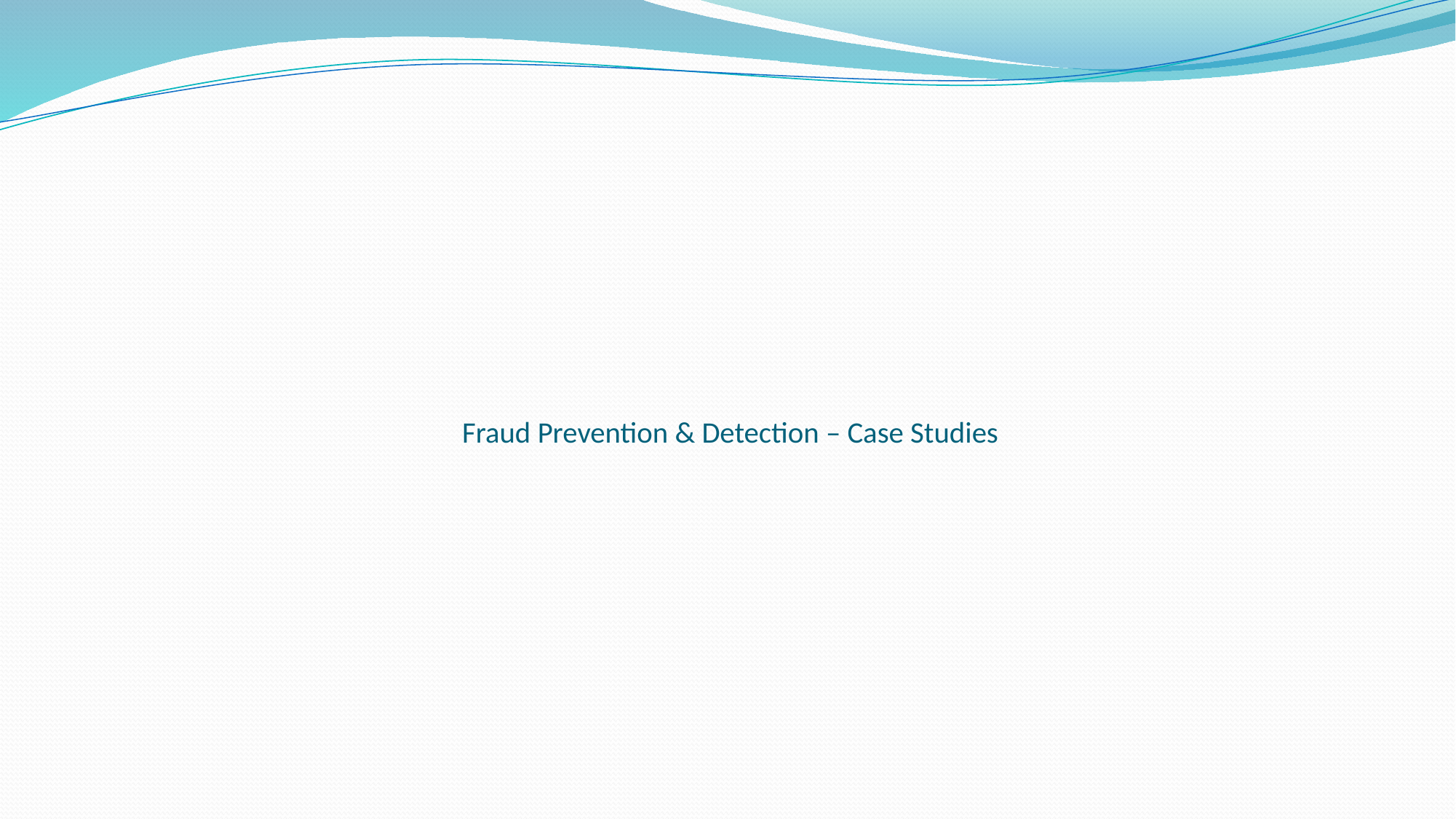

# Fraud Prevention & Detection – Case Studies